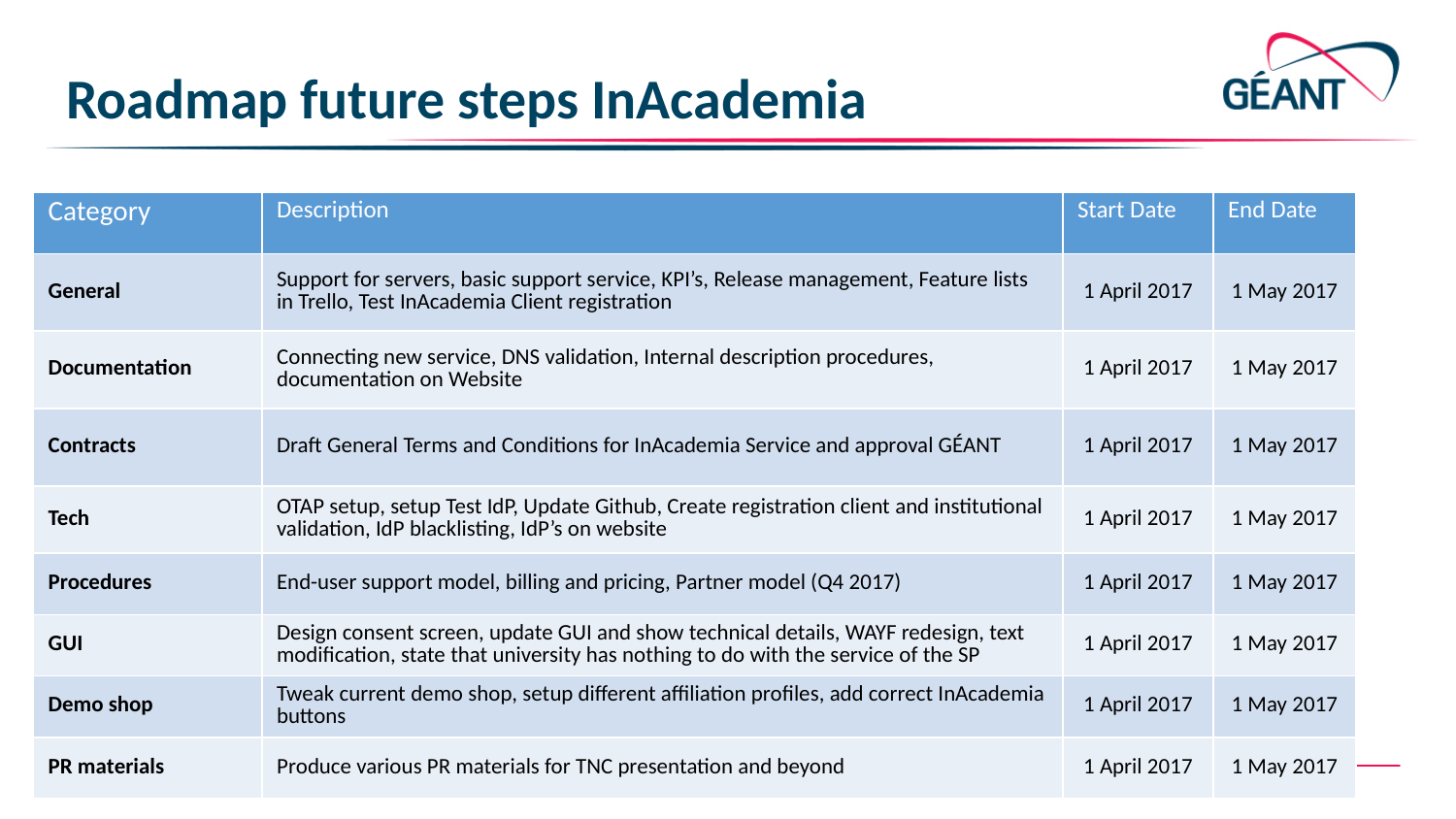

# Roadmap future steps InAcademia
| Category | Description | Start Date | End Date |
| --- | --- | --- | --- |
| General | Support for servers, basic support service, KPI’s, Release management, Feature lists in Trello, Test InAcademia Client registration | 1 April 2017 | 1 May 2017 |
| Documentation | Connecting new service, DNS validation, Internal description procedures, documentation on Website | 1 April 2017 | 1 May 2017 |
| Contracts | Draft General Terms and Conditions for InAcademia Service and approval GÉANT | 1 April 2017 | 1 May 2017 |
| Tech | OTAP setup, setup Test IdP, Update Github, Create registration client and institutional validation, IdP blacklisting, IdP’s on website | 1 April 2017 | 1 May 2017 |
| Procedures | End-user support model, billing and pricing, Partner model (Q4 2017) | 1 April 2017 | 1 May 2017 |
| GUI | Design consent screen, update GUI and show technical details, WAYF redesign, text modification, state that university has nothing to do with the service of the SP | 1 April 2017 | 1 May 2017 |
| Demo shop | Tweak current demo shop, setup different affiliation profiles, add correct InAcademia buttons | 1 April 2017 | 1 May 2017 |
| PR materials | Produce various PR materials for TNC presentation and beyond | 1 April 2017 | 1 May 2017 |